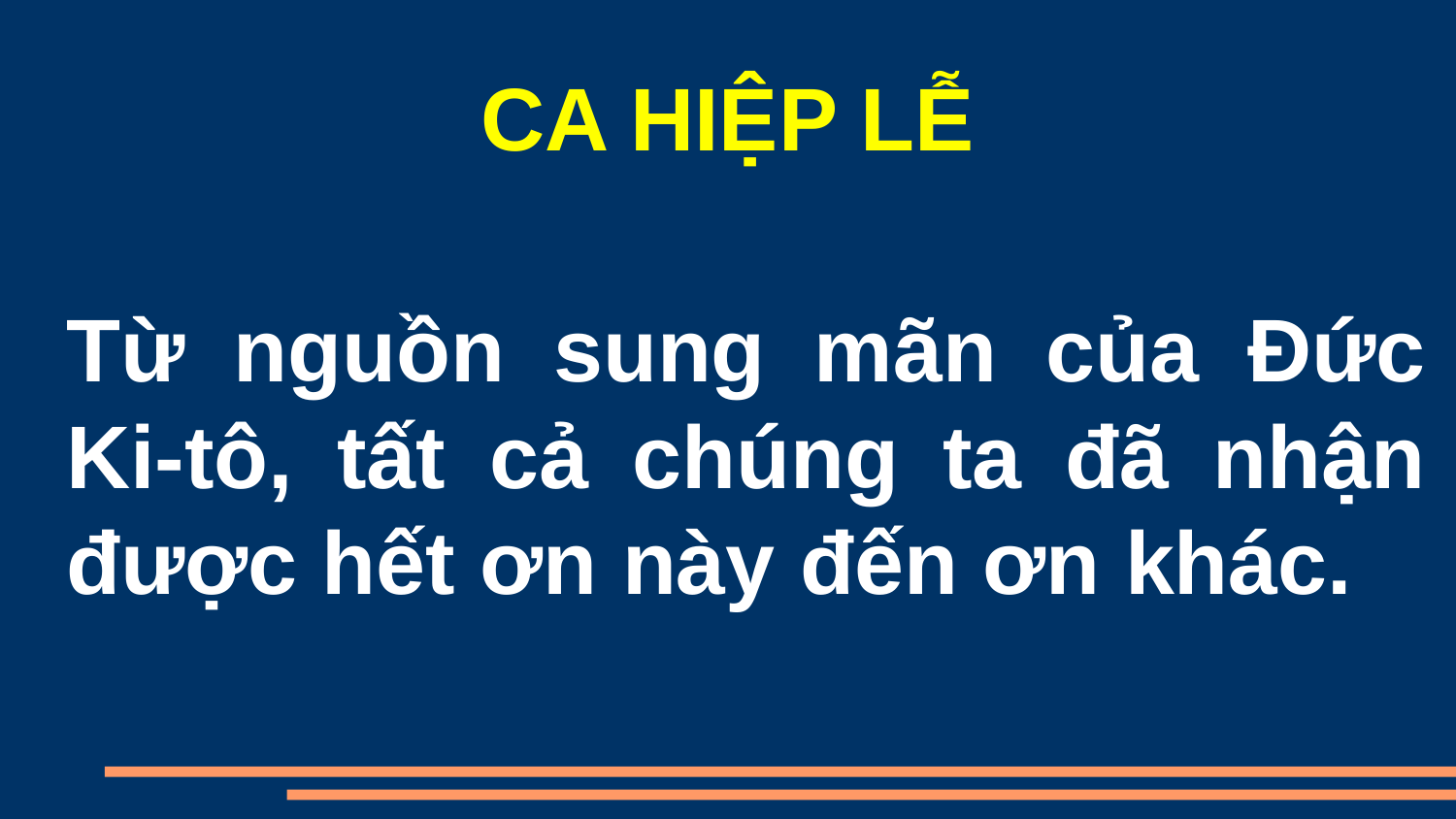

CA HIỆP LỄ
Từ nguồn sung mãn của Đức Ki-tô, tất cả chúng ta đã nhận được hết ơn này đến ơn khác.